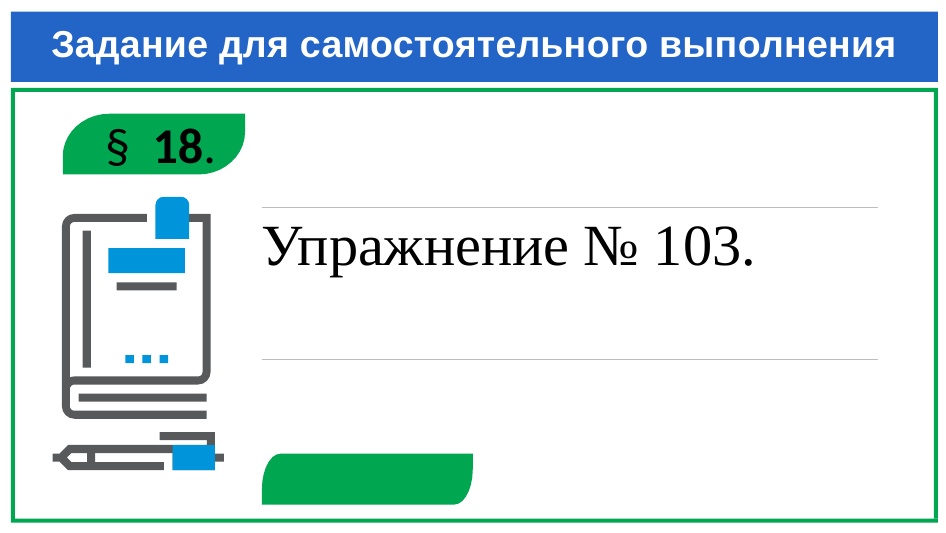

# Задание для самостоятельного выполнения
     §  18.

Упражнение № 103.